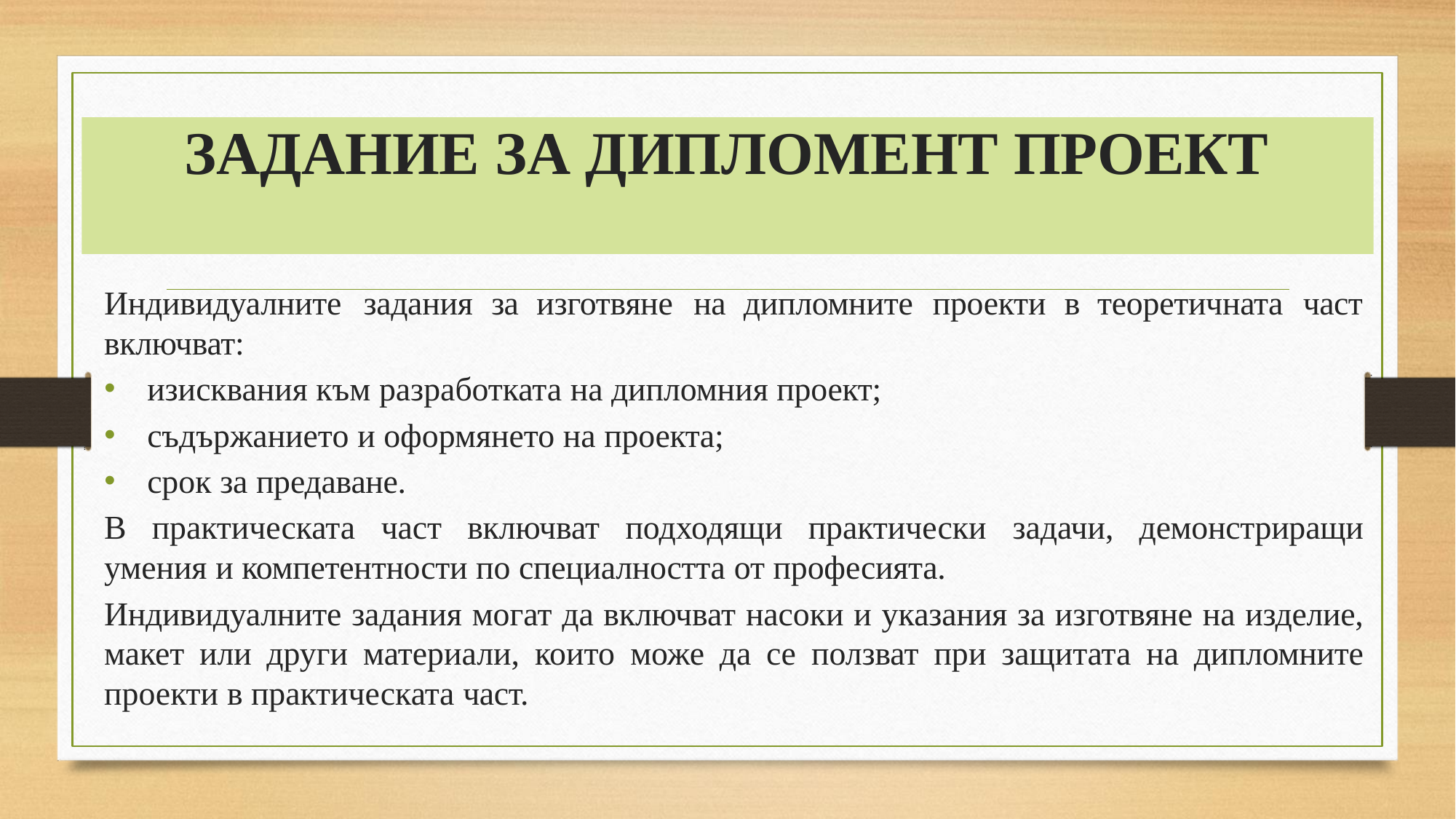

# ЗАДАНИЕ ЗА ДИПЛОМЕНТ ПРОЕКТ
Индивидуалните	задания	за	изготвяне	на	дипломните	проекти	в	теоретичната	част
включват:
изисквания към разработката на дипломния проект;
съдържанието и оформянето на проекта;
срок за предаване.
В  практическата  част  включват  подходящи  практически  задачи,  демонстриращи умения и компетентности по специалността от професията.
Индивидуалните задания могат да включват насоки и указания за изготвяне на изделие, макет или други материали, които може да се ползват при защитата на дипломните проекти в практическата част.